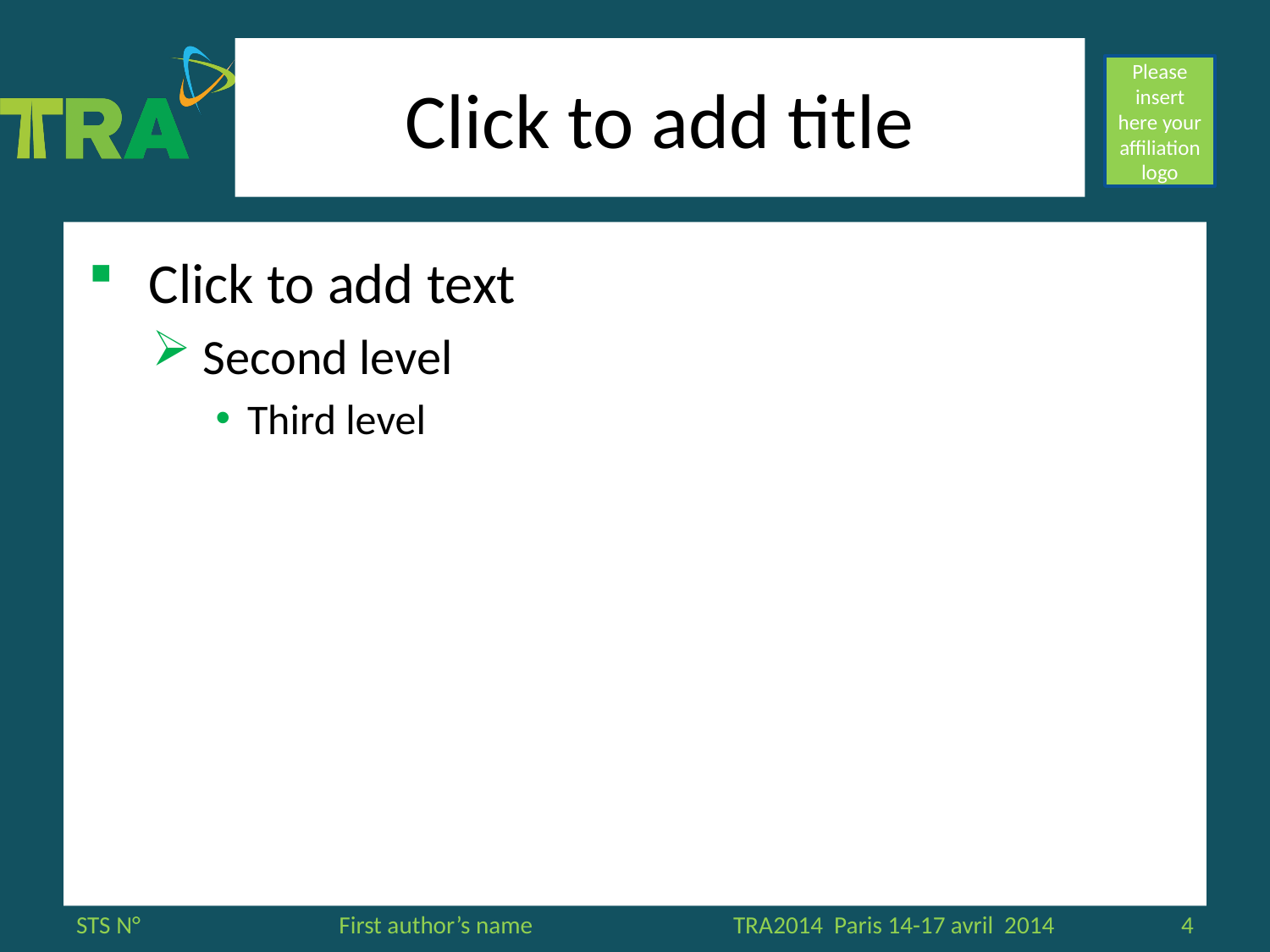

# Click to add title
 Click to add text
 Second level
Third level

STS N°
TRA2014  Paris 14-17 avril  2014
4